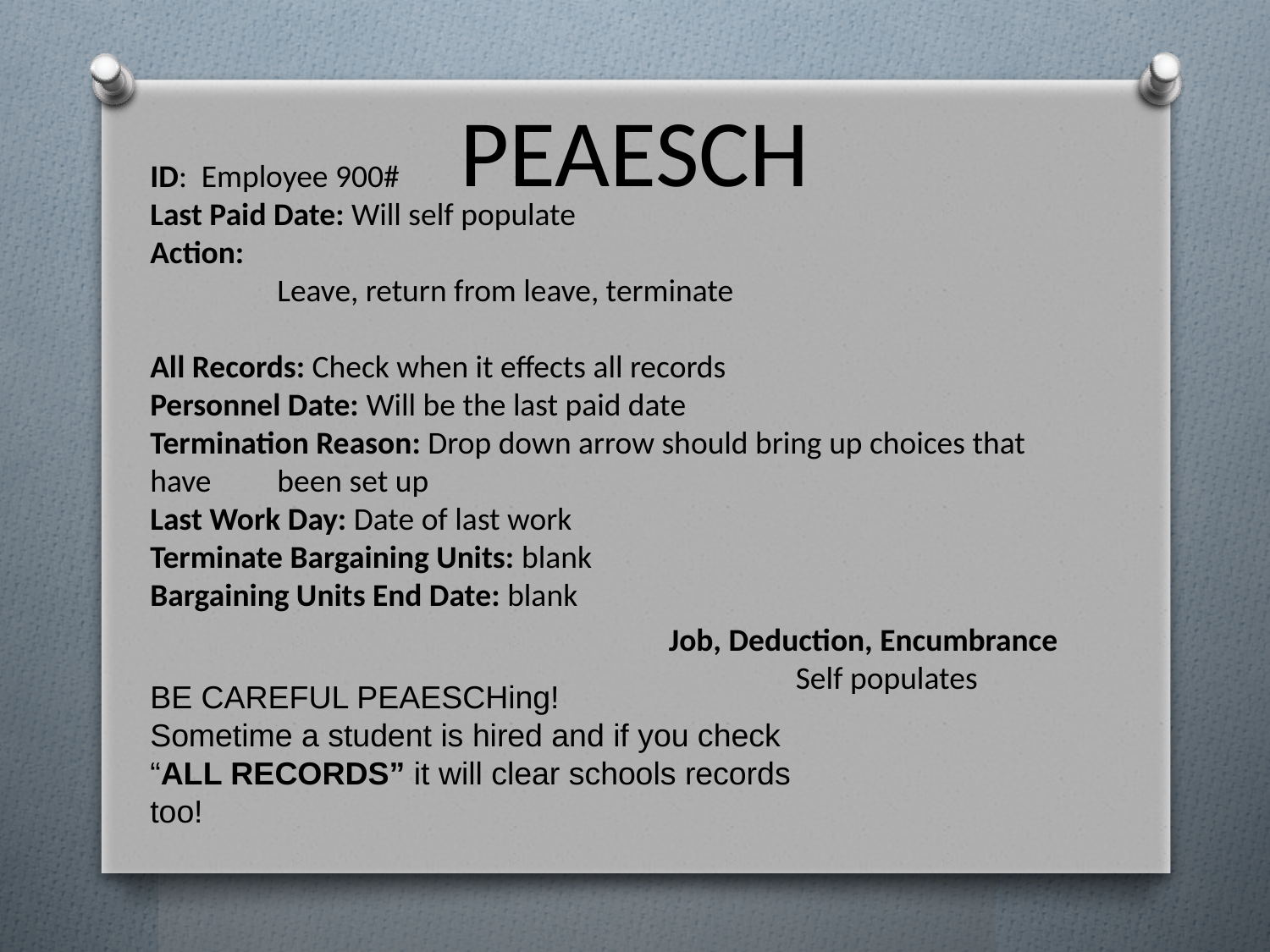

PEAESCH
ID:  Employee 900#
Last Paid Date: Will self populate
Action:
	Leave, return from leave, terminate

All Records: Check when it effects all records
Personnel Date: Will be the last paid date
Termination Reason: Drop down arrow should bring up choices that have 	been set up
Last Work Day: Date of last work
Terminate Bargaining Units: blank
Bargaining Units End Date: blank
Job, Deduction, Encumbrance
	Self populates
BE CAREFUL PEAESCHing!
Sometime a student is hired and if you check “ALL RECORDS” it will clear schools records too!